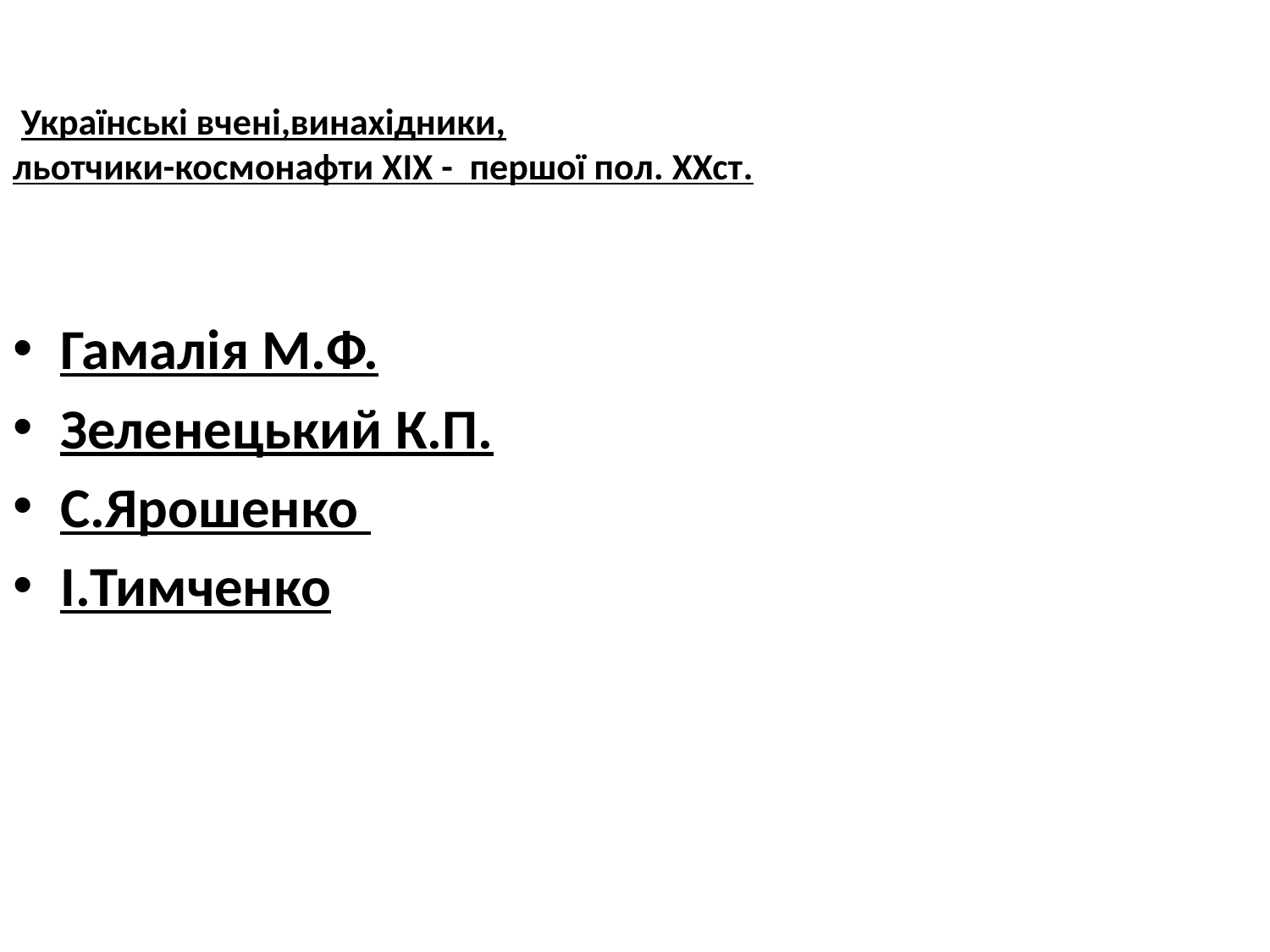

# Українські вчені,винахідники, льотчики-космонафти ХІХ -  першої пол. ХХст.
Гамалія М.Ф.
Зеленецький К.П.
С.Ярошенко
І.Тимченко